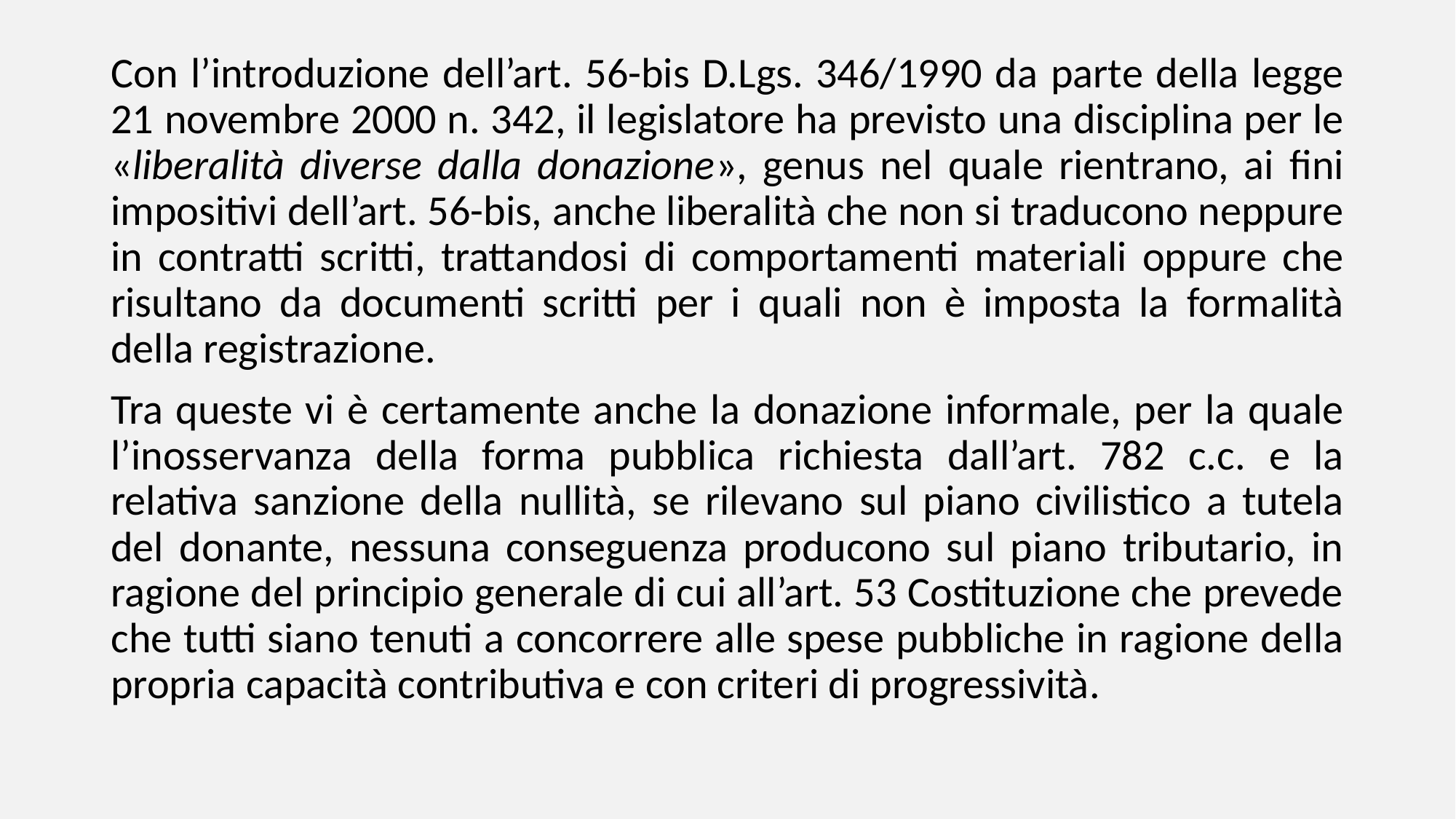

Con l’introduzione dell’art. 56-bis D.Lgs. 346/1990 da parte della legge 21 novembre 2000 n. 342, il legislatore ha previsto una disciplina per le «liberalità diverse dalla donazione», genus nel quale rientrano, ai fini impositivi dell’art. 56-bis, anche liberalità che non si traducono neppure in contratti scritti, trattandosi di comportamenti materiali oppure che risultano da documenti scritti per i quali non è imposta la formalità della registrazione.
Tra queste vi è certamente anche la donazione informale, per la quale l’inosservanza della forma pubblica richiesta dall’art. 782 c.c. e la relativa sanzione della nullità, se rilevano sul piano civilistico a tutela del donante, nessuna conseguenza producono sul piano tributario, in ragione del principio generale di cui all’art. 53 Costituzione che prevede che tutti siano tenuti a concorrere alle spese pubbliche in ragione della propria capacità contributiva e con criteri di progressività.